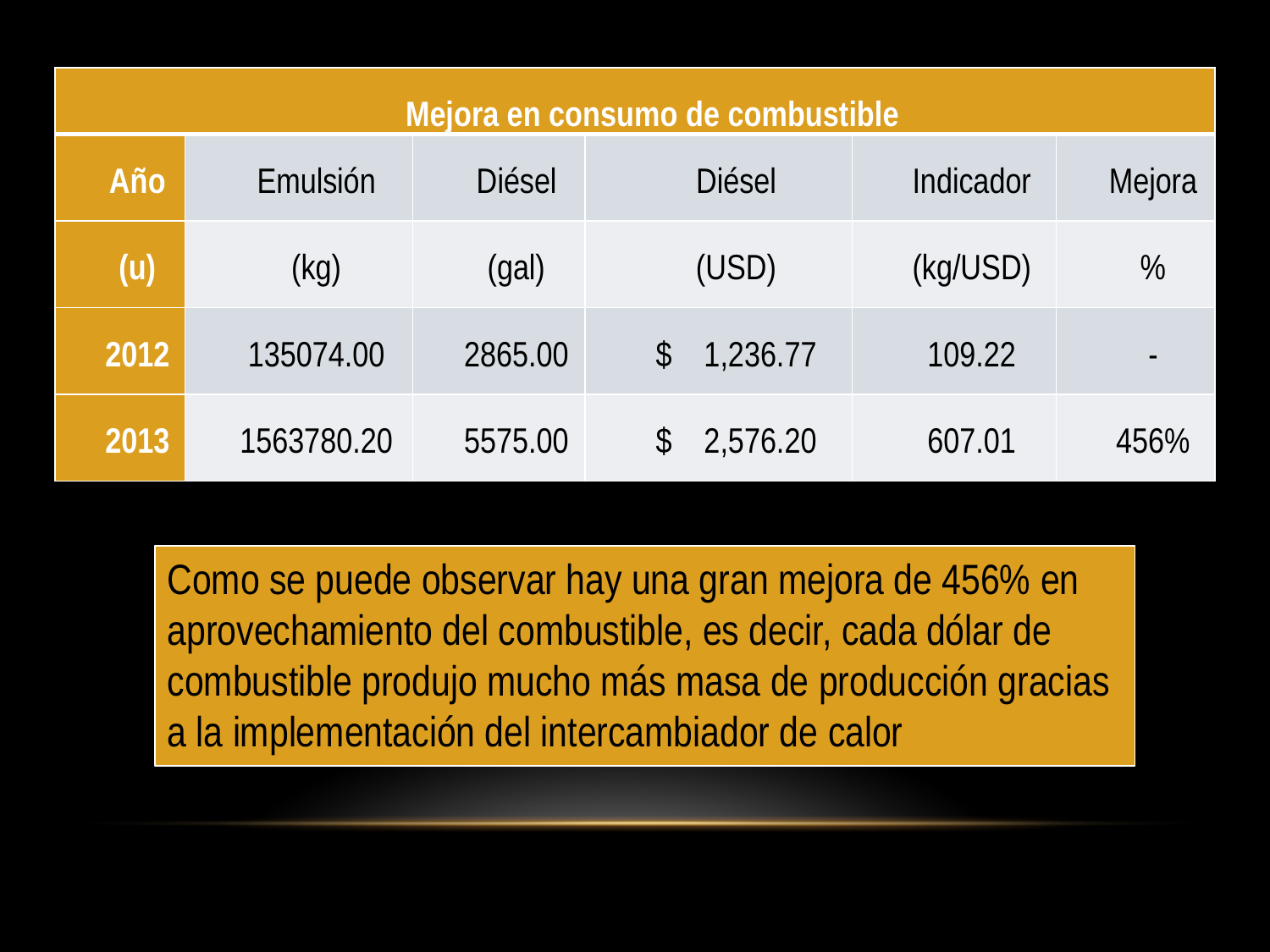

| Mejora en consumo de combustible |  |  |  |  |  |
| --- | --- | --- | --- | --- | --- |
| Año | Emulsión | Diésel | Diésel | Indicador | Mejora |
| (u) | (kg) | (gal) | (USD) | (kg/USD) | % |
| 2012 | 135074.00 | 2865.00 | $ 1,236.77 | 109.22 | - |
| 2013 | 1563780.20 | 5575.00 | $ 2,576.20 | 607.01 | 456% |
Como se puede observar hay una gran mejora de 456% en aprovechamiento del combustible, es decir, cada dólar de combustible produjo mucho más masa de producción gracias a la implementación del intercambiador de calor